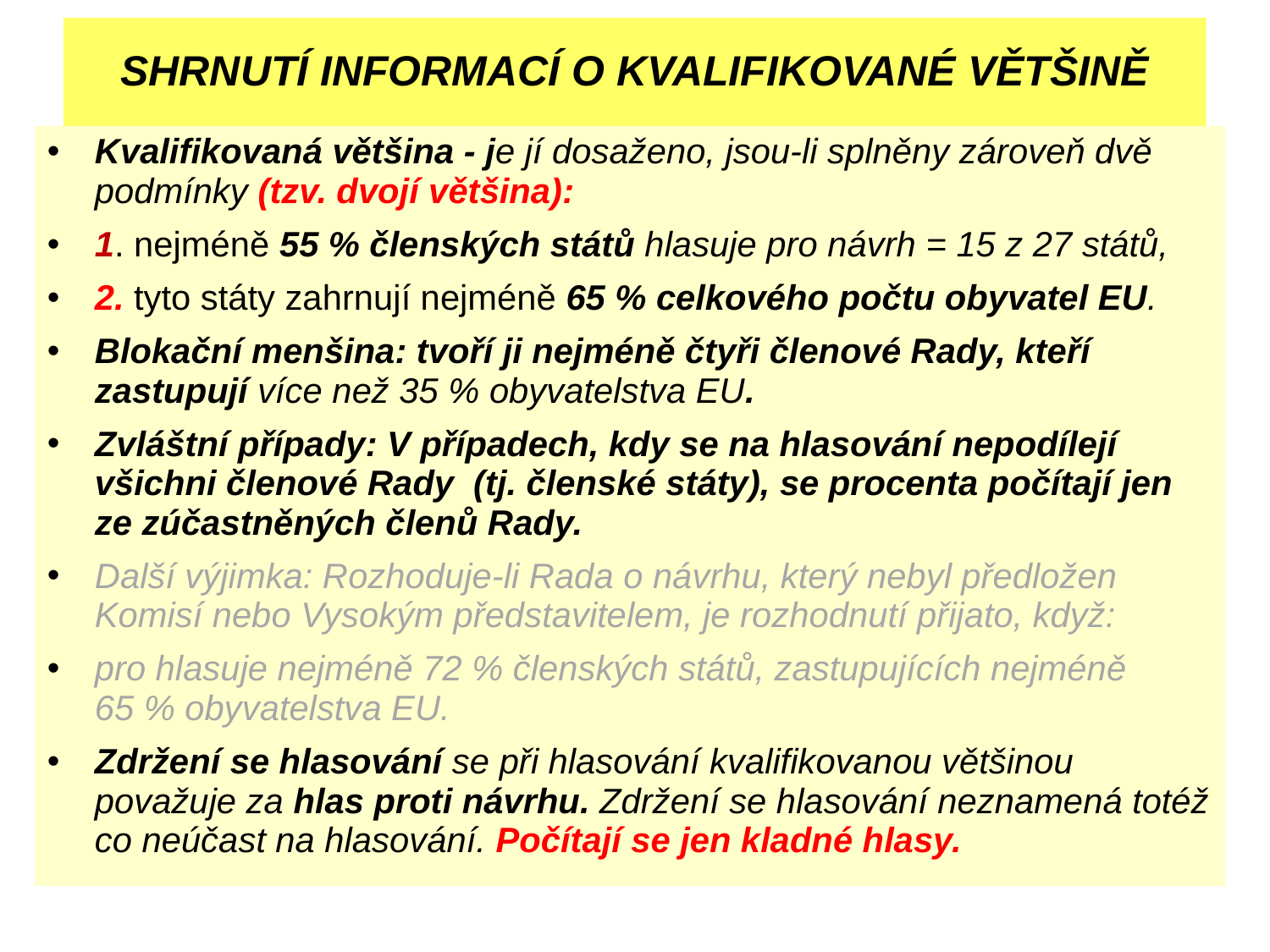

# SHRNUTÍ INFORMACÍ O KVALIFIKOVANÉ VĚTŠINĚ
Kvalifikovaná většina - je jí dosaženo, jsou-li splněny zároveň dvě podmínky (tzv. dvojí většina):
1. nejméně 55 % členských států hlasuje pro návrh = 15 z 27 států,
2. tyto státy zahrnují nejméně 65 % celkového počtu obyvatel EU.
Blokační menšina: tvoří ji nejméně čtyři členové Rady, kteří zastupují více než 35 % obyvatelstva EU.
Zvláštní případy: V případech, kdy se na hlasování nepodílejí všichni členové Rady  (tj. členské státy), se procenta počítají jen ze zúčastněných členů Rady.
Další výjimka: Rozhoduje-li Rada o návrhu, který nebyl předložen Komisí nebo Vysokým představitelem, je rozhodnutí přijato, když:
pro hlasuje nejméně 72 % členských států, zastupujících nejméně 65 % obyvatelstva EU.
Zdržení se hlasování se při hlasování kvalifikovanou většinou považuje za hlas proti návrhu. Zdržení se hlasování neznamená totéž co neúčast na hlasování. Počítají se jen kladné hlasy.